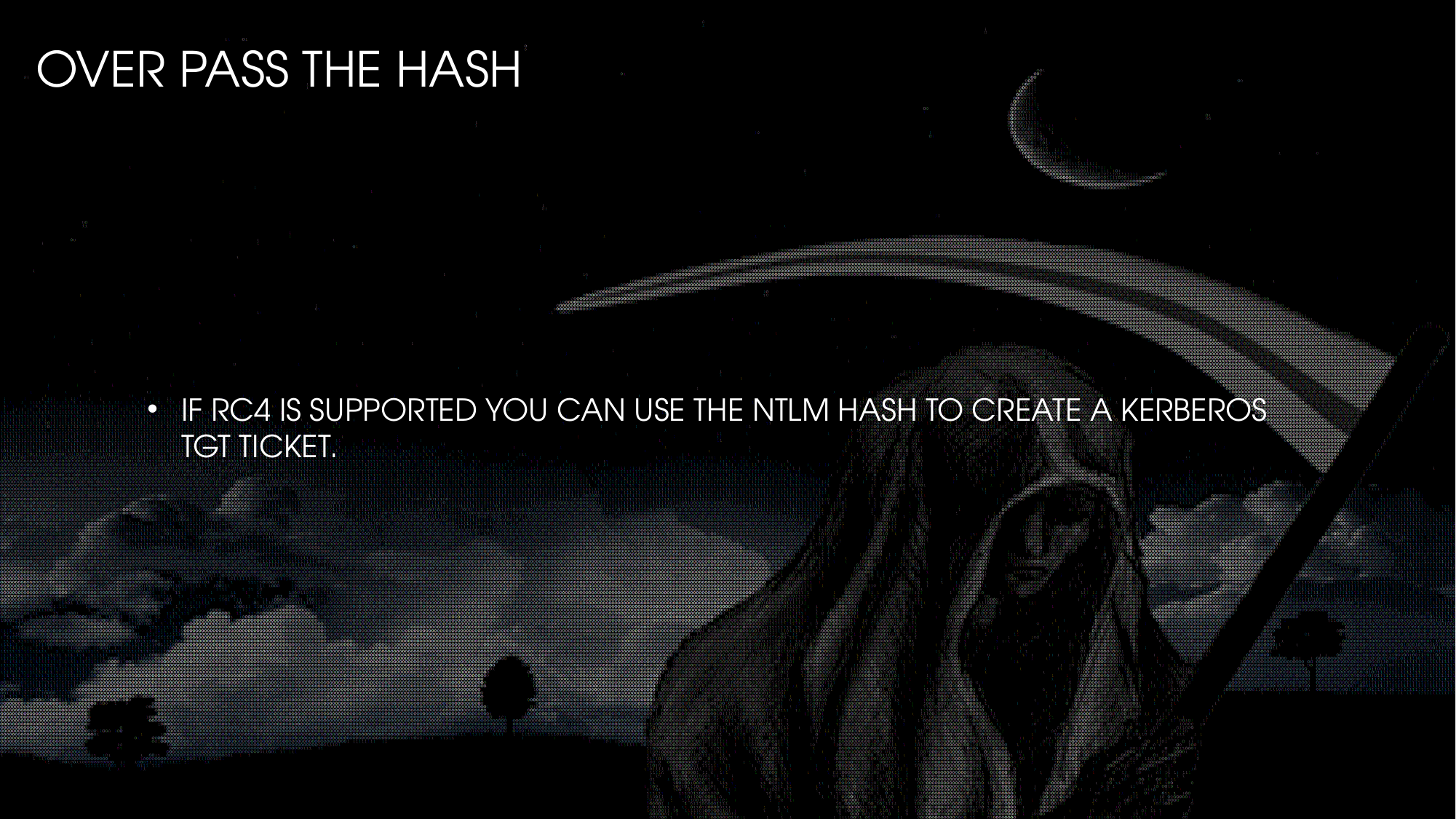

# Over Pass The Hash
If RC4 is supported you can use the NTLM Hash to create a Kerberos TGT ticket.